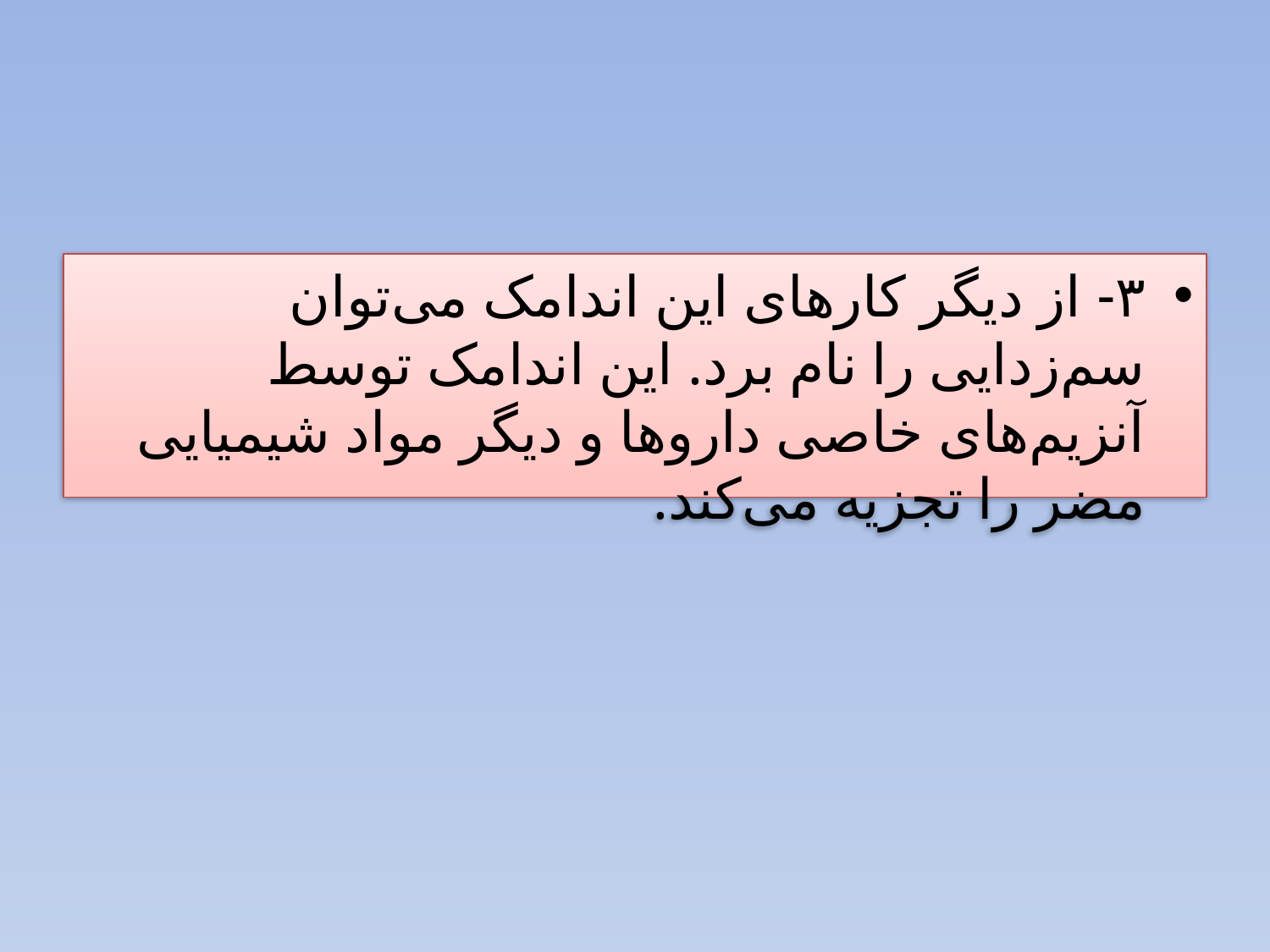

۳- از دیگر کارهای این اندامک می‌توان سم‌زدایی را نام برد. این اندامک توسط آنزیم‌های خاصی دارو‌ها و دیگر مواد شیمیایی مضر را تجزیه می‌کند.